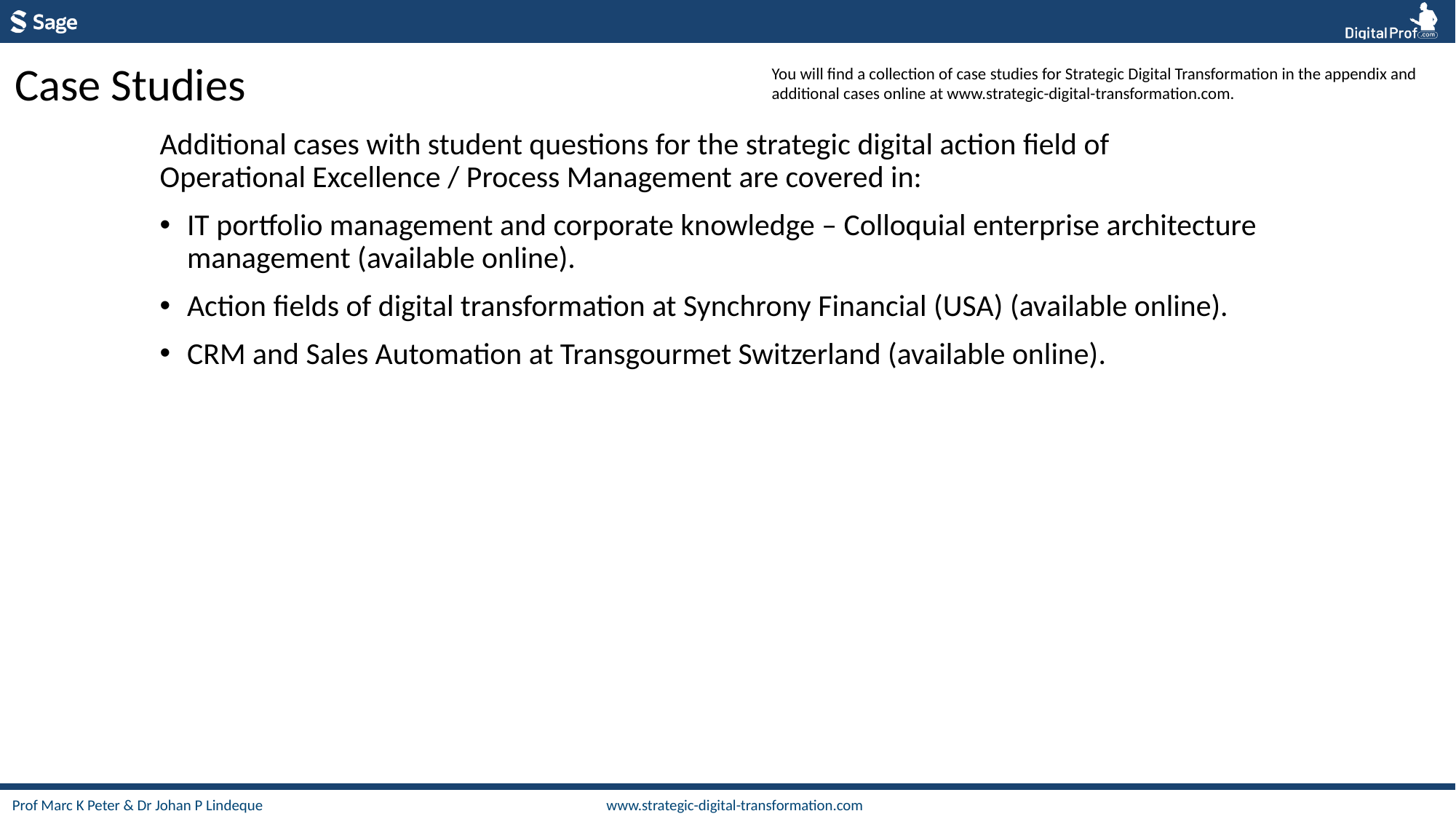

Case Studies
You will find a collection of case studies for Strategic Digital Transformation in the appendix and additional cases online at www.strategic-digital-transformation.com.
Additional cases with student questions for the strategic digital action field of Operational Excellence / Process Management are covered in:
IT portfolio management and corporate knowledge – Colloquial enterprise architecture management (available online).
Action fields of digital transformation at Synchrony Financial (USA) (available online).
CRM and Sales Automation at Transgourmet Switzerland (available online).